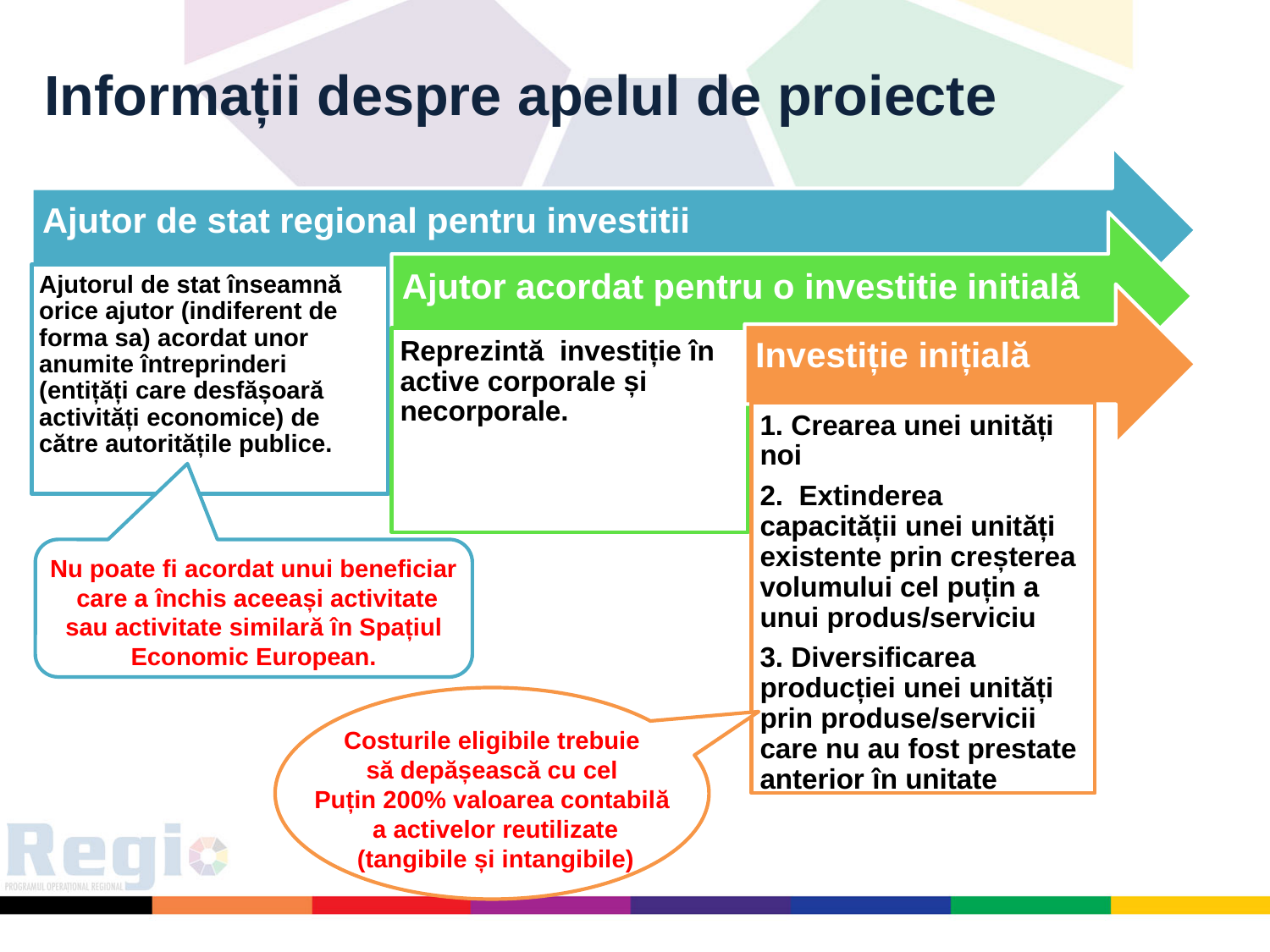

Informații despre apelul de proiecte
Ajutor de stat regional pentru investitii
Ajutorul de stat înseamnă orice ajutor (indiferent de forma sa) acordat unor anumite întreprinderi (entițăți care desfășoară activități economice) de către autoritățile publice.
Ajutor acordat pentru o investitie initială
Reprezintă  investiție în active corporale și necorporale.
Investiție inițială
1. Crearea unei unități noi
2.  Extinderea capacității unei unități existente prin creșterea volumului cel puțin a unui produs/serviciu
3. Diversificarea producției unei unități prin produse/servicii care nu au fost prestate anterior în unitate
Nu poate fi acordat unui beneficiar
 care a închis aceeași activitate
 sau activitate similară în Spațiul
Economic European.
Costurile eligibile trebuie
 să depășească cu cel
Puțin 200% valoarea contabilă
 a activelor reutilizate
 (tangibile și intangibile)